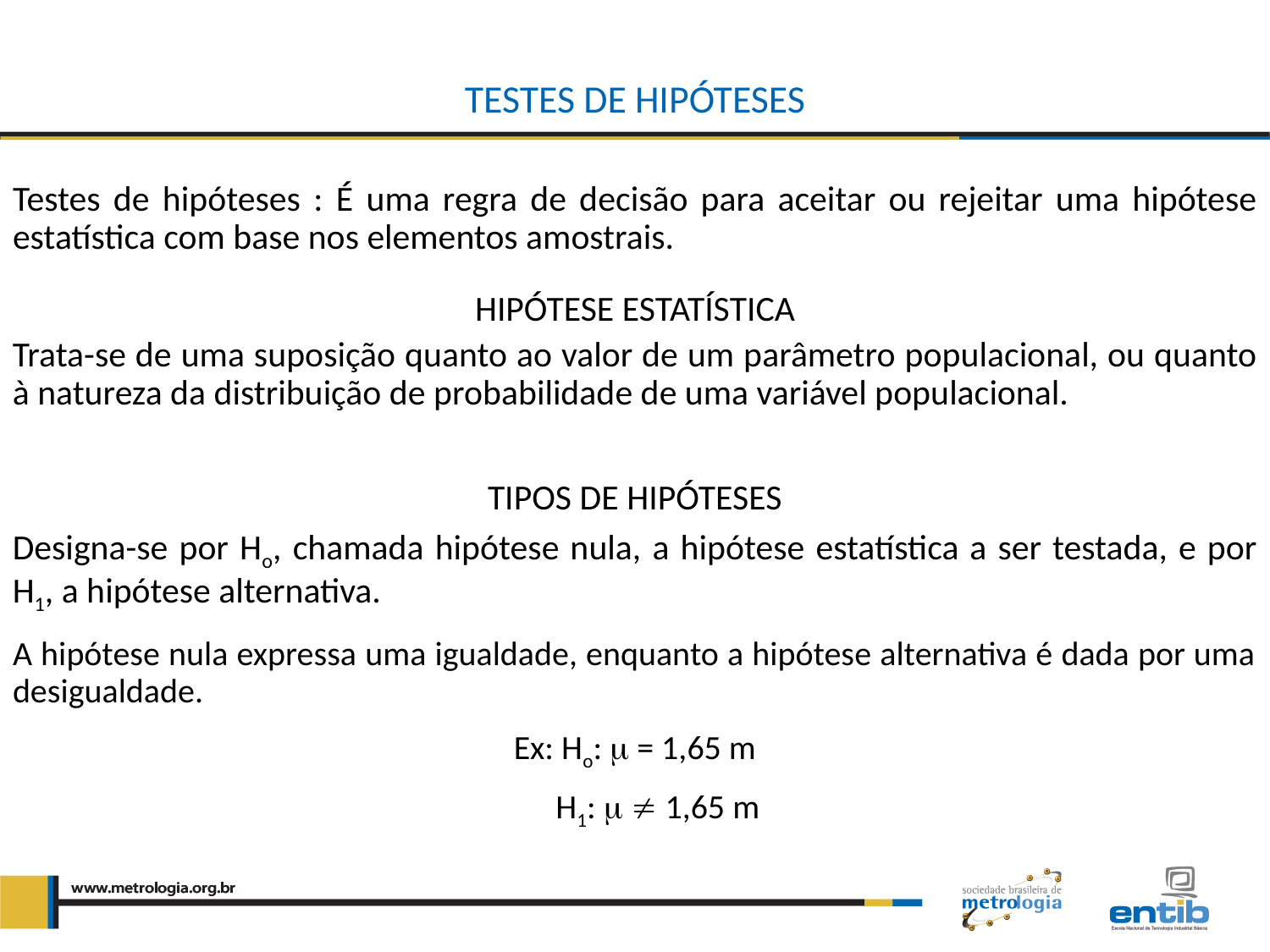

TESTES DE HIPÓTESES
Testes de hipóteses : É uma regra de decisão para aceitar ou rejeitar uma hipótese estatística com base nos elementos amostrais.
HIPÓTESE ESTATÍSTICA
Trata-se de uma suposição quanto ao valor de um parâmetro populacional, ou quanto à natureza da distribuição de probabilidade de uma variável populacional.
TIPOS DE HIPÓTESES
Designa-se por Ho, chamada hipótese nula, a hipótese estatística a ser testada, e por H1, a hipótese alternativa.
A hipótese nula expressa uma igualdade, enquanto a hipótese alternativa é dada por uma desigualdade.
Ex: Ho: μ = 1,65 m
      H1: μ ≠ 1,65 m